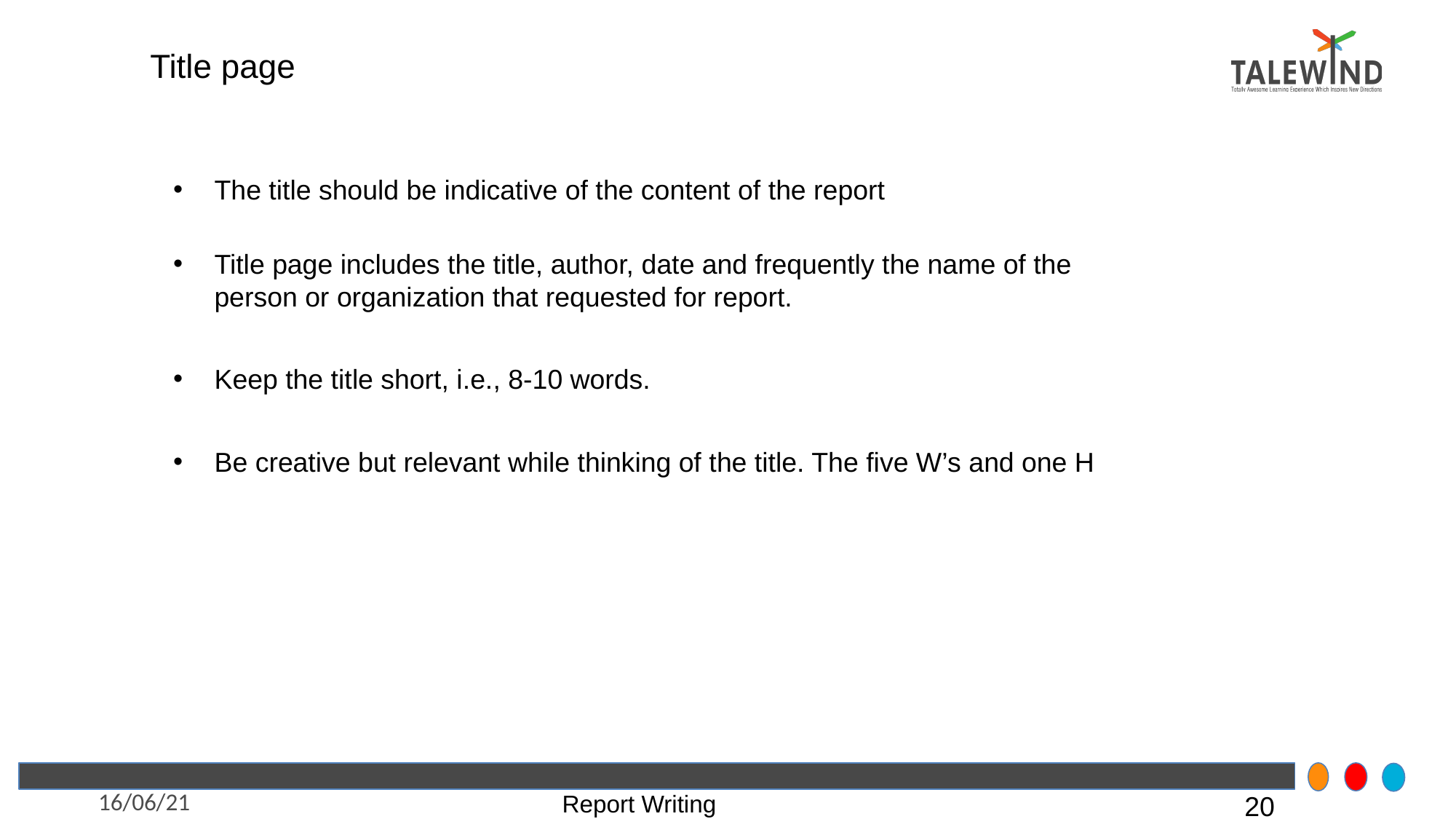

Title page
The title should be indicative of the content of the report

Title page includes the title, author, date and frequently the name of the person or organization that requested for report.

Keep the title short, i.e., 8-10 words.

Be creative but relevant while thinking of the title. The five W’s and one H
16/06/21
Report Writing
20